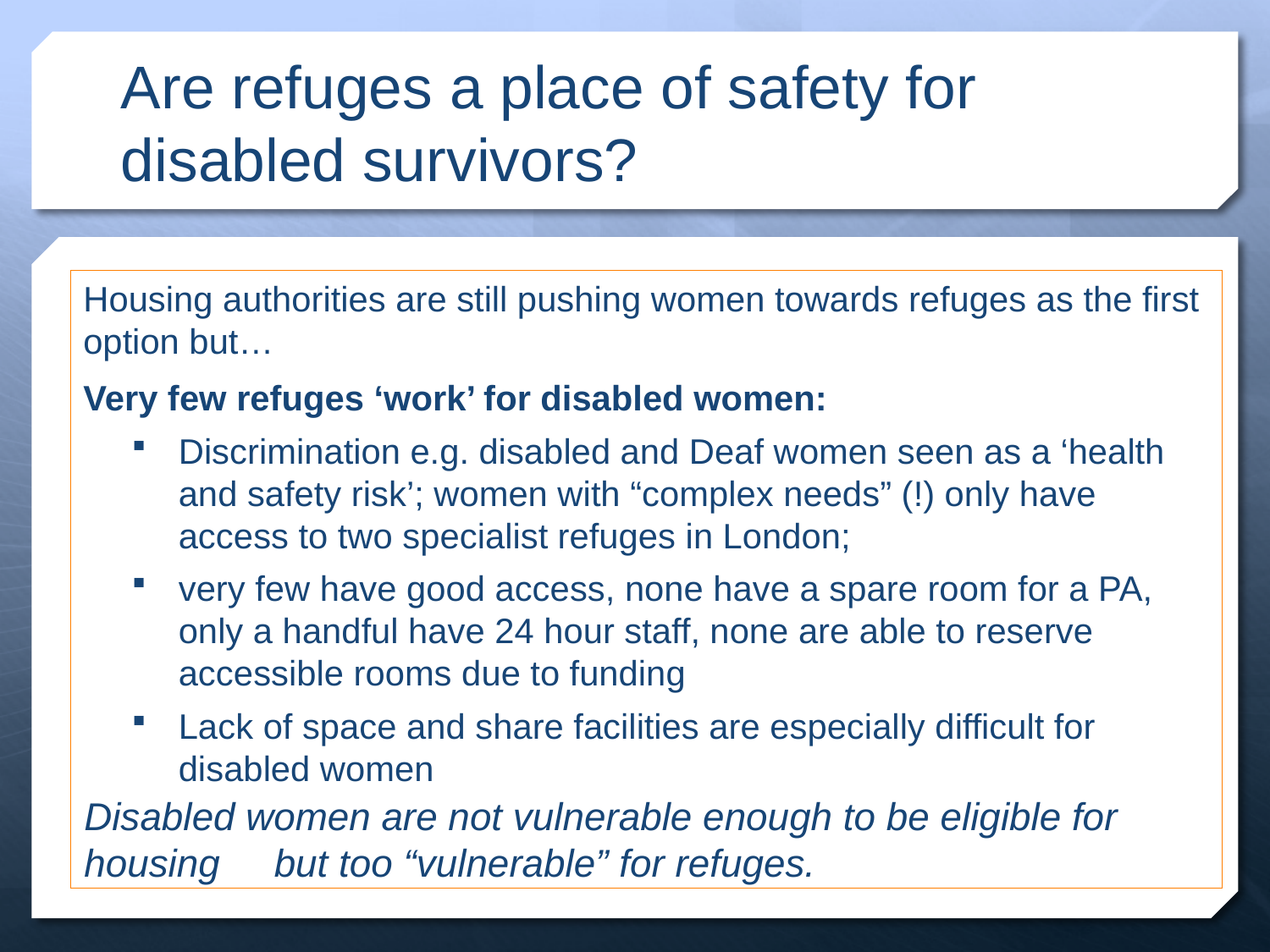

# Are refuges a place of safety for disabled survivors?
Housing authorities are still pushing women towards refuges as the first option but…
Very few refuges ‘work’ for disabled women:
Discrimination e.g. disabled and Deaf women seen as a ‘health and safety risk’; women with “complex needs” (!) only have access to two specialist refuges in London;
very few have good access, none have a spare room for a PA, only a handful have 24 hour staff, none are able to reserve accessible rooms due to funding
Lack of space and share facilities are especially difficult for disabled women
Disabled women are not vulnerable enough to be eligible for housing     but too “vulnerable” for refuges.